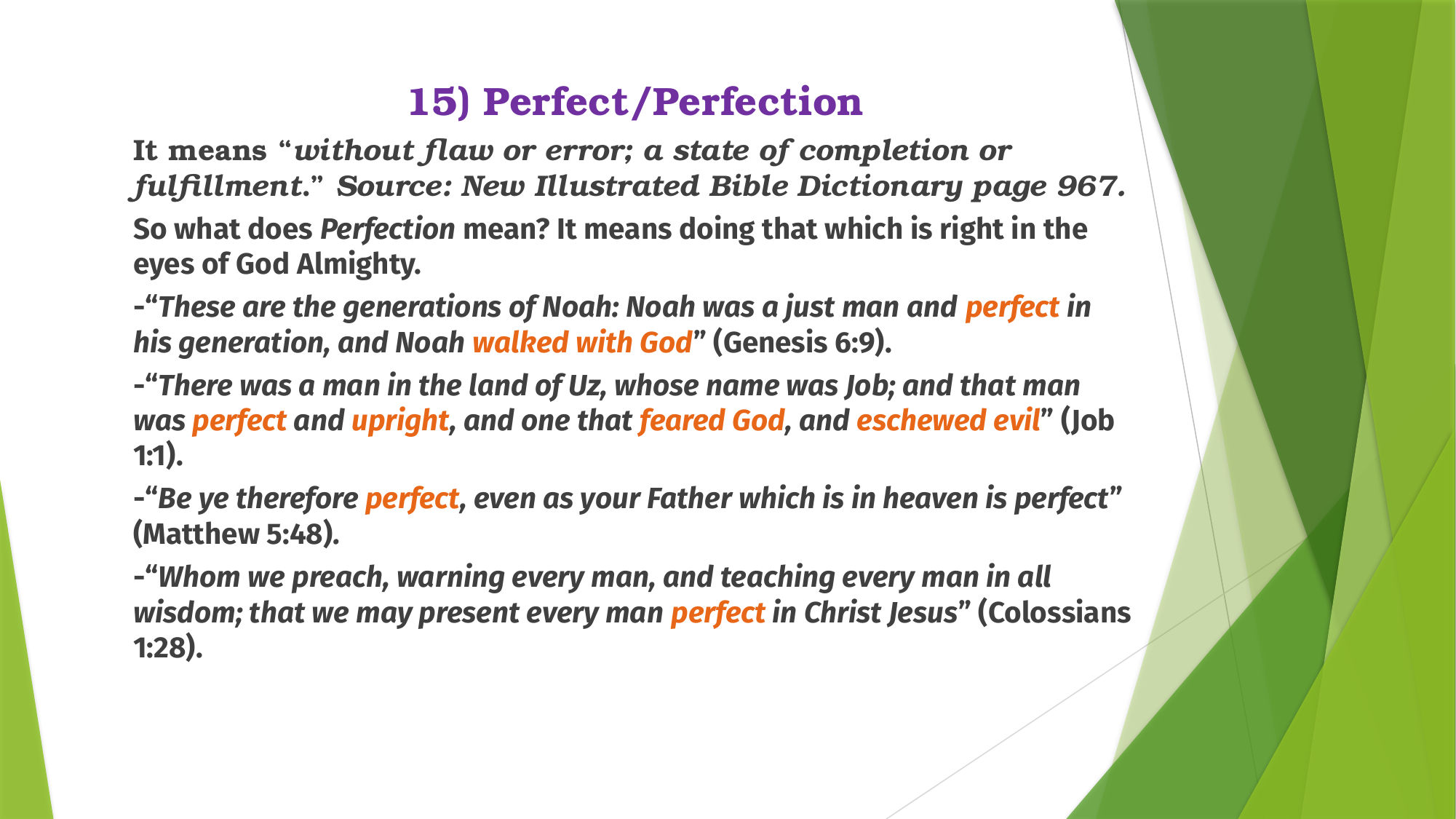

15) Perfect/Perfection
It means “without flaw or error; a state of completion or fulfillment.” Source: New Illustrated Bible Dictionary page 967.
So what does Perfection mean? It means doing that which is right in the eyes of God Almighty.
-“These are the generations of Noah: Noah was a just man and perfect in his generation, and Noah walked with God” (Genesis 6:9).
-“There was a man in the land of Uz, whose name was Job; and that man was perfect and upright, and one that feared God, and eschewed evil” (Job 1:1).
-“Be ye therefore perfect, even as your Father which is in heaven is perfect” (Matthew 5:48).
-“Whom we preach, warning every man, and teaching every man in all wisdom; that we may present every man perfect in Christ Jesus” (Colossians 1:28).